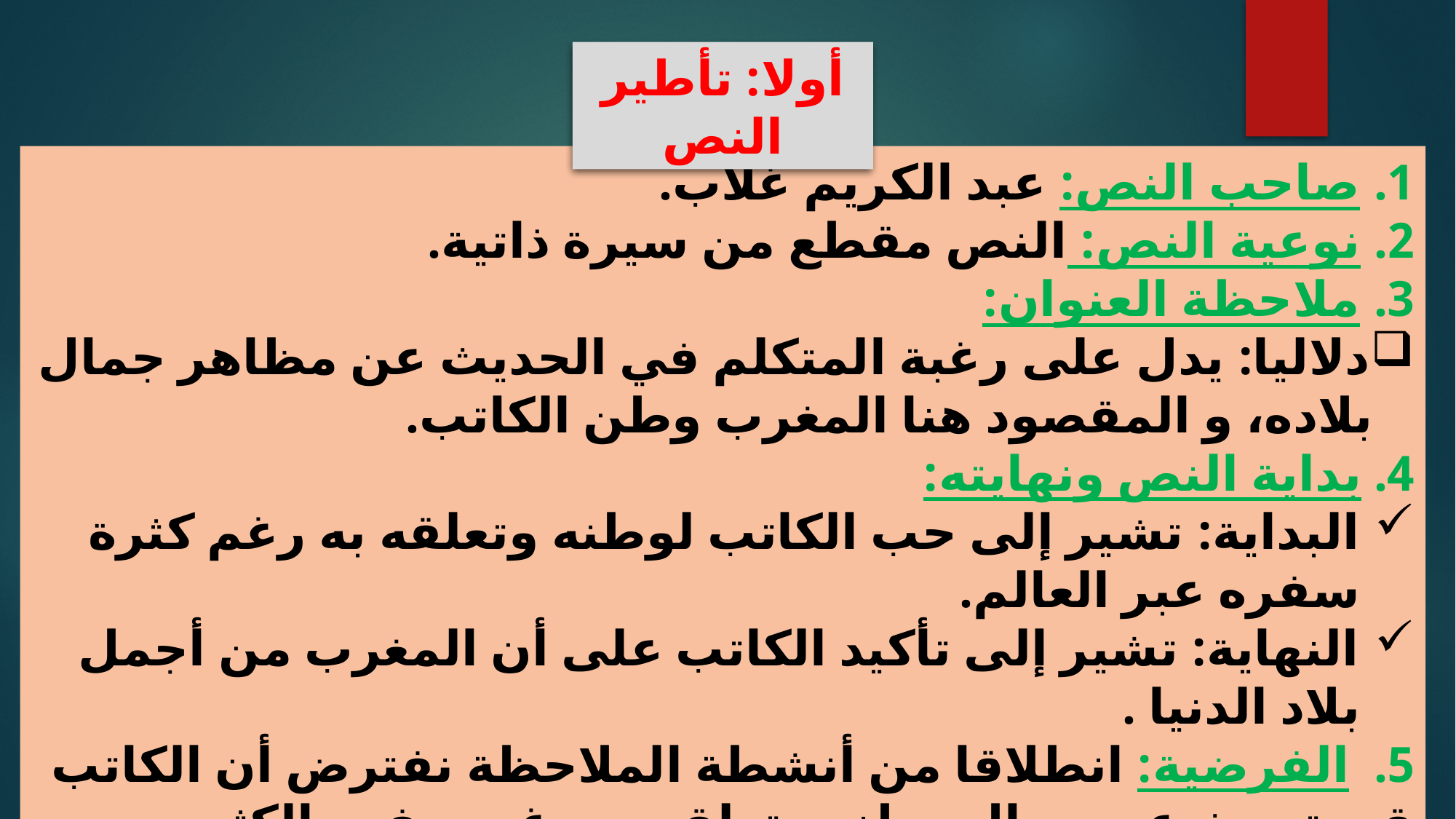

أولا: تأطير النص
صاحب النص: عبد الكريم غلاب.
نوعية النص: النص مقطع من سيرة ذاتية.
ملاحظة العنوان:
دلاليا: يدل على رغبة المتكلم في الحديث عن مظاهر جمال بلاده، و المقصود هنا المغرب وطن الكاتب.
4. بداية النص ونهايته:
البداية: تشير إلى حب الكاتب لوطنه وتعلقه به رغم كثرة سفره عبر العالم.
النهاية: تشير إلى تأكيد الكاتب على أن المغرب من أجمل بلاد الدنيا .
5.  الفرضية: انطلاقا من أنشطة الملاحظة نفترض أن الكاتب قد يتحدث عن جمال وطنه وتعلقه به رغم سفره الكثير وتأكيده على أنه أجمل بلاد الدنيا.